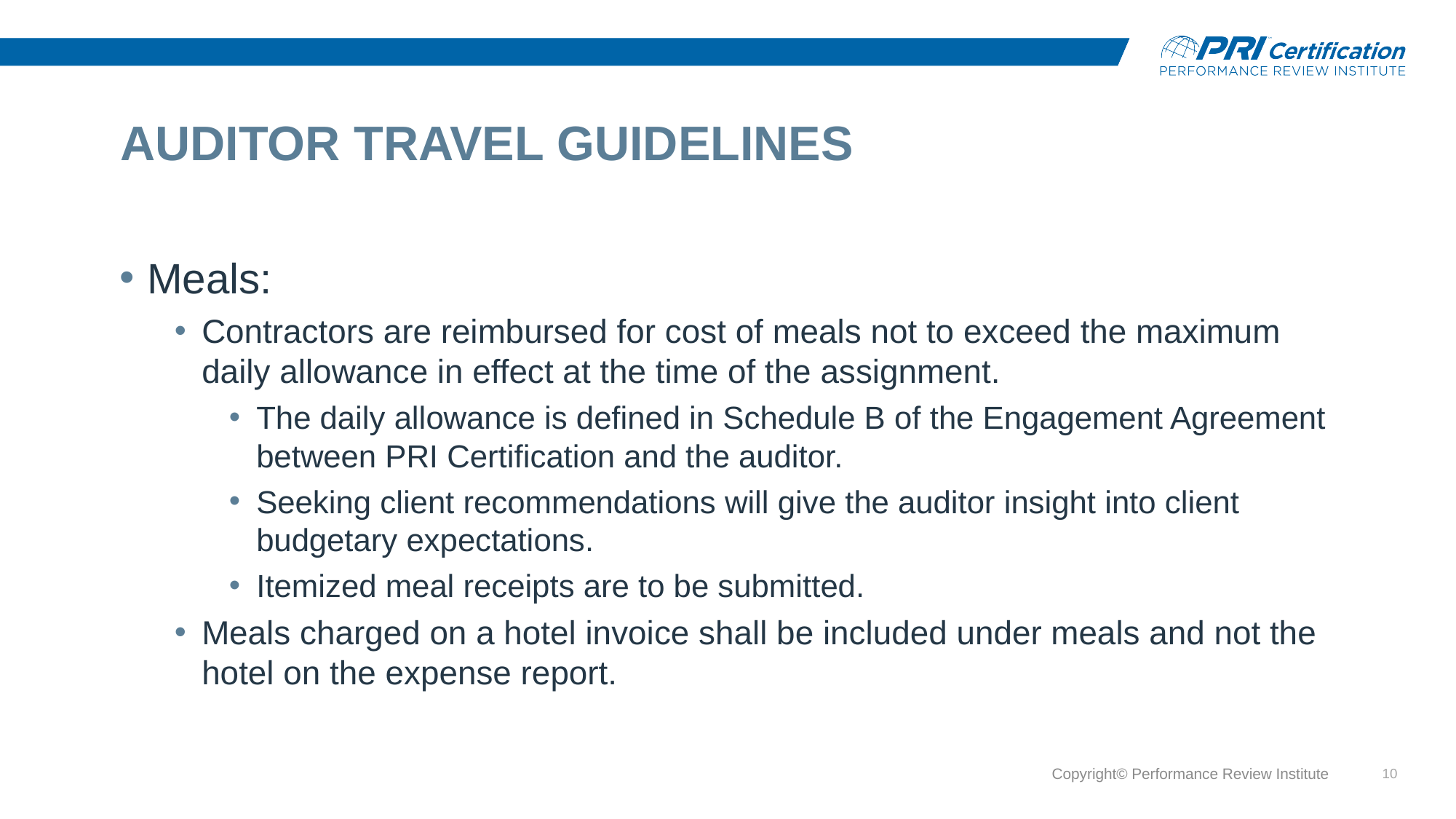

# Auditor Travel Guidelines
Meals:
Contractors are reimbursed for cost of meals not to exceed the maximum daily allowance in effect at the time of the assignment.
The daily allowance is defined in Schedule B of the Engagement Agreement between PRI Certification and the auditor.
Seeking client recommendations will give the auditor insight into client budgetary expectations.
Itemized meal receipts are to be submitted.
Meals charged on a hotel invoice shall be included under meals and not the hotel on the expense report.

Copyright© Performance Review Institute
10